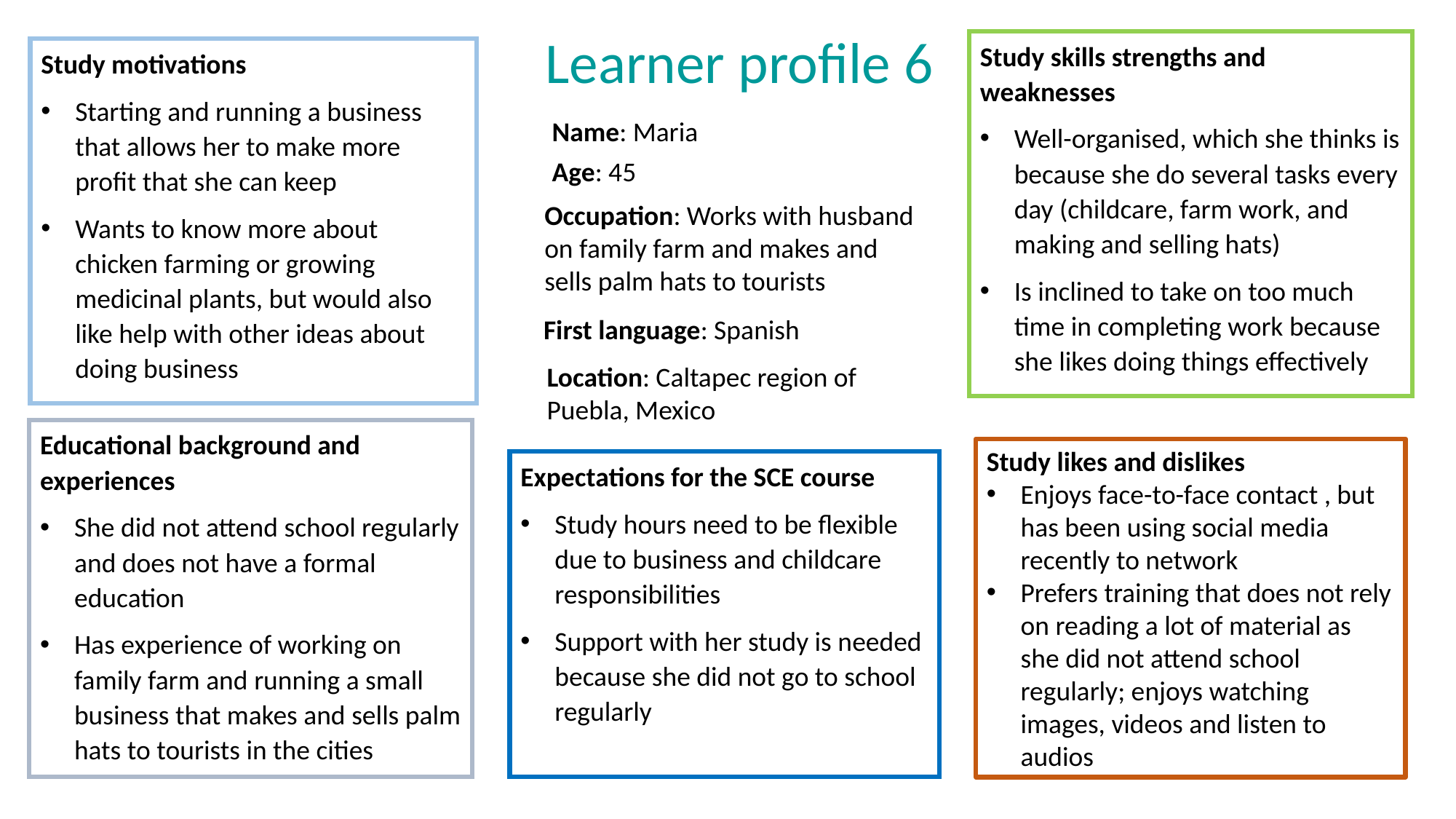

Learner profile 6
Study skills strengths and weaknesses
Well-organised, which she thinks is because she do several tasks every day (childcare, farm work, and making and selling hats)
Is inclined to take on too much time in completing work because she likes doing things effectively

Study motivations
Starting and running a business that allows her to make more profit that she can keep
Wants to know more about chicken farming or growing medicinal plants, but would also like help with other ideas about doing business

Name: Maria
Age: 45
Occupation: Works with husband on family farm and makes and sells palm hats to tourists
First language: Spanish
Location: Caltapec region of Puebla, Mexico
Educational background and experiences
She did not attend school regularly and does not have a formal education
Has experience of working on family farm and running a small business that makes and sells palm hats to tourists in the cities
Study likes and dislikes
Enjoys face-to-face contact , but has been using social media recently to network
Prefers training that does not rely on reading a lot of material as she did not attend school regularly; enjoys watching images, videos and listen to audios
Expectations for the SCE course
Study hours need to be flexible due to business and childcare responsibilities
Support with her study is needed because she did not go to school regularly